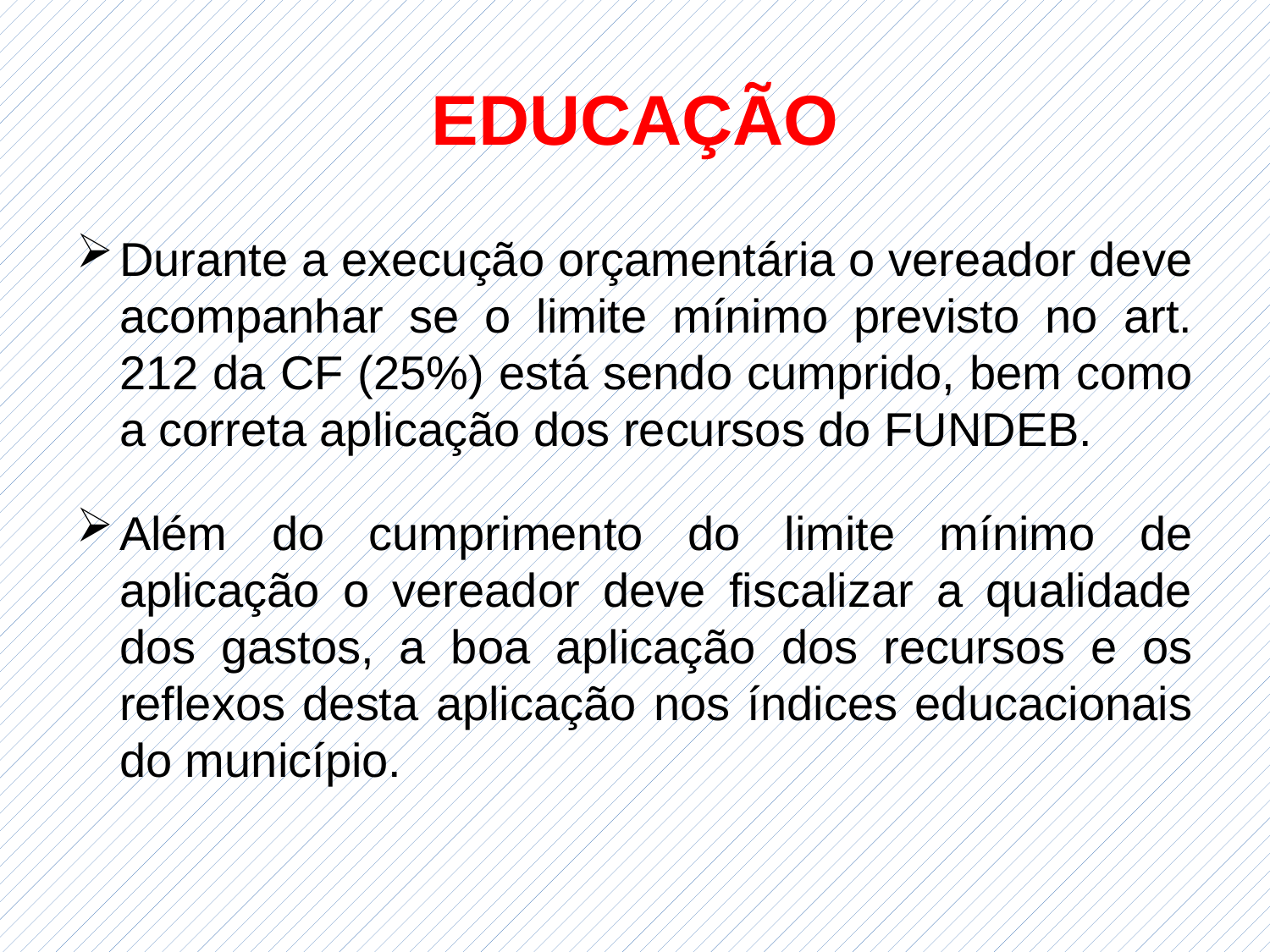

# EDUCAÇÃO
Durante a execução orçamentária o vereador deve acompanhar se o limite mínimo previsto no art. 212 da CF (25%) está sendo cumprido, bem como a correta aplicação dos recursos do FUNDEB.

Além do cumprimento do limite mínimo de aplicação o vereador deve fiscalizar a qualidade dos gastos, a boa aplicação dos recursos e os reflexos desta aplicação nos índices educacionais do município.